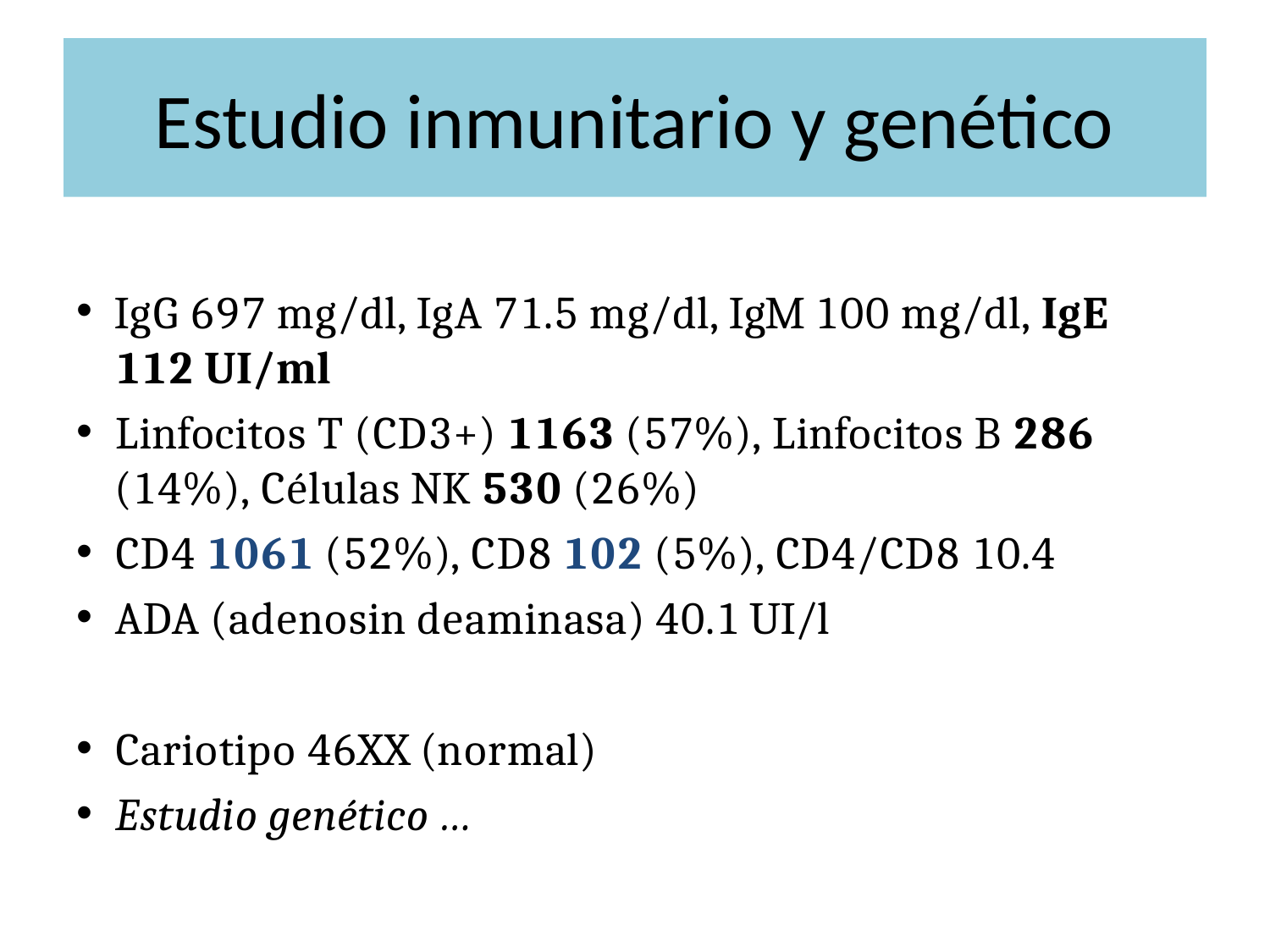

# Estudio inmunitario y genético
IgG 697 mg/dl, IgA 71.5 mg/dl, IgM 100 mg/dl, IgE 112 UI/ml
Linfocitos T (CD3+) 1163 (57%), Linfocitos B 286 (14%), Células NK 530 (26%)
CD4 1061 (52%), CD8 102 (5%), CD4/CD8 10.4
ADA (adenosin deaminasa) 40.1 UI/l

Cariotipo 46XX (normal)
Estudio genético …